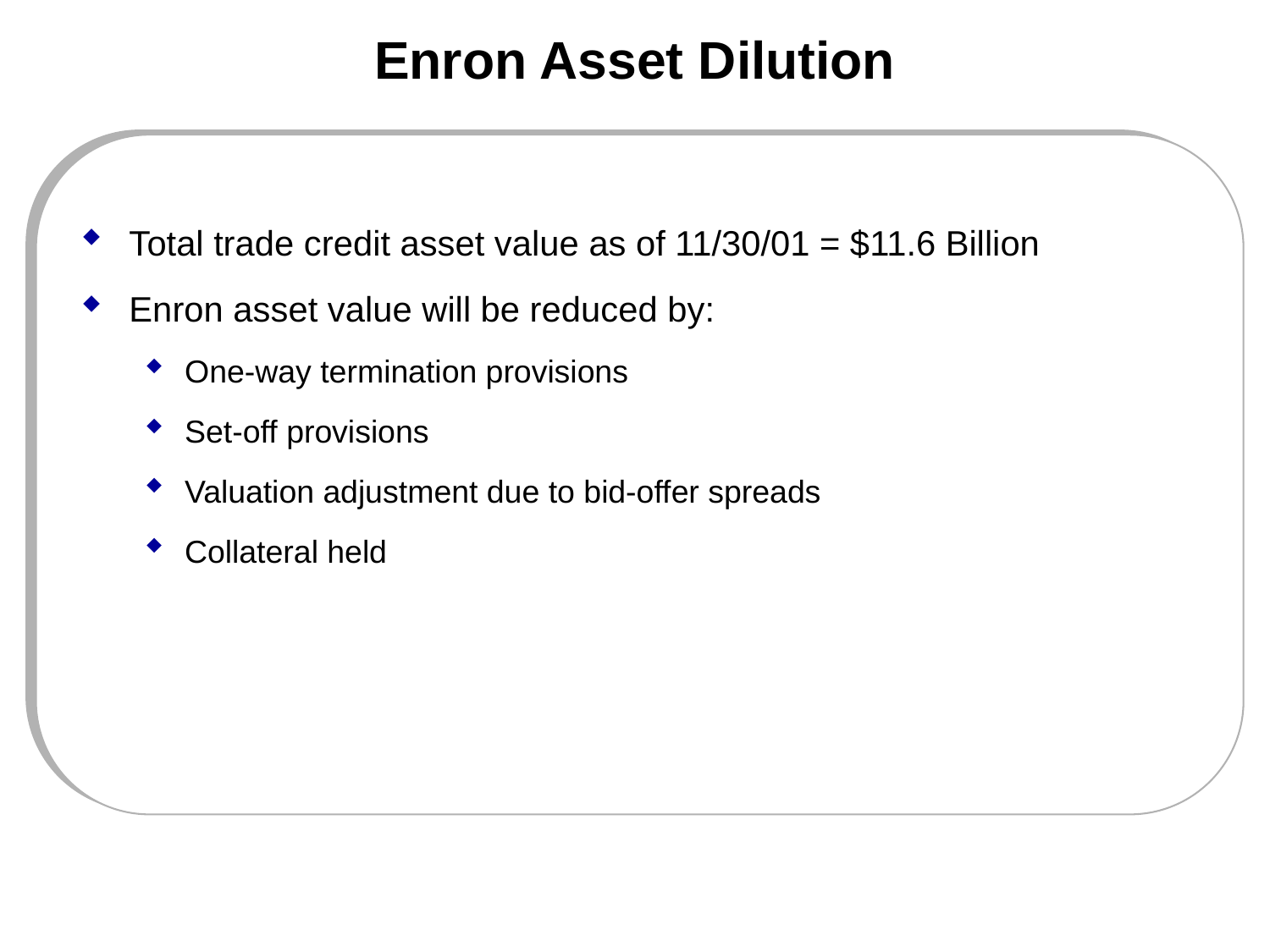

# Enron Asset Dilution

Total trade credit asset value as of 11/30/01 = $11.6 Billion
Enron asset value will be reduced by:
One-way termination provisions
Set-off provisions
Valuation adjustment due to bid-offer spreads
Collateral held